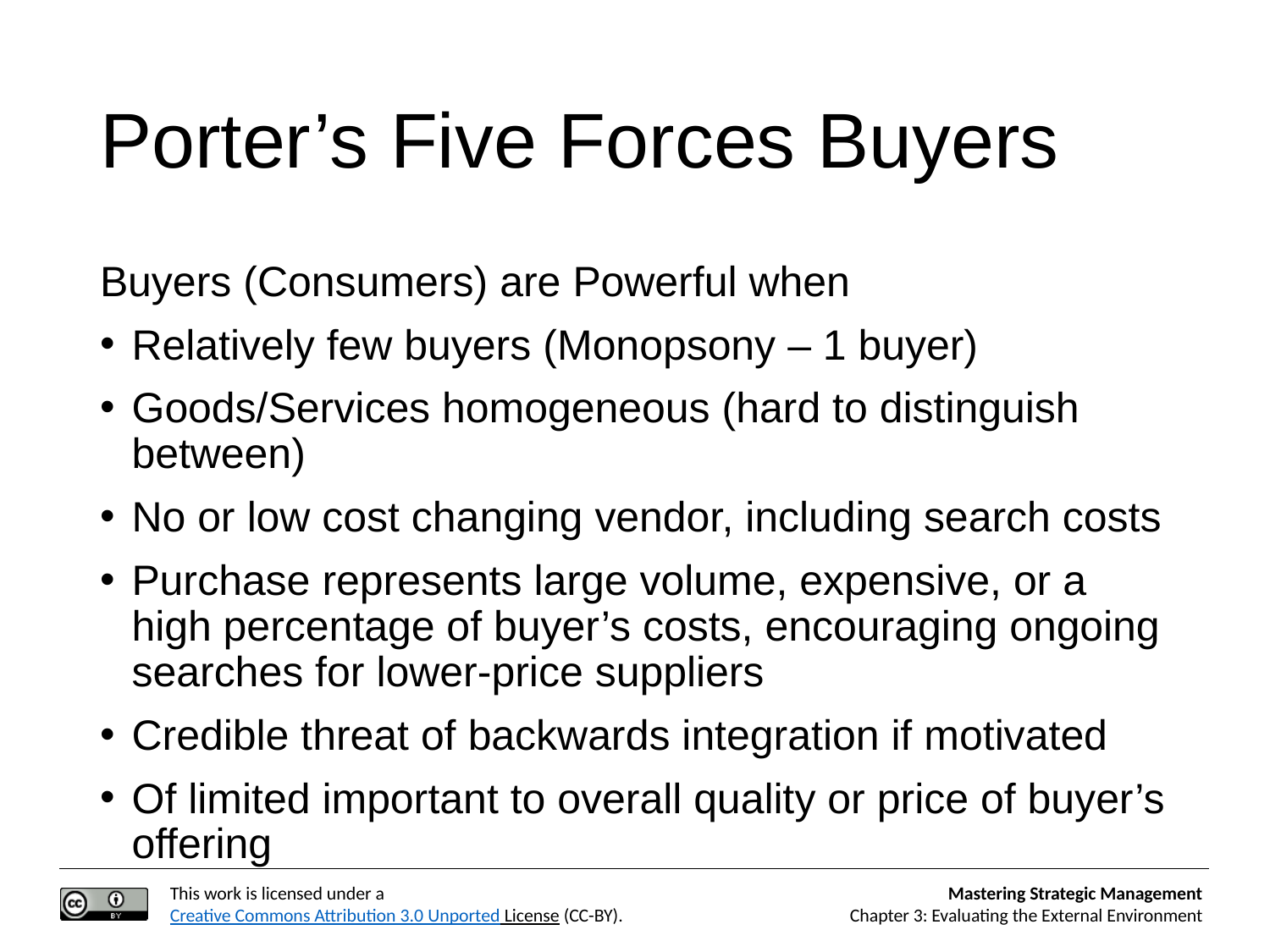

# Porter’s Five Forces Buyers
Buyers (Consumers) are Powerful when
Relatively few buyers (Monopsony – 1 buyer)
Goods/Services homogeneous (hard to distinguish between)
No or low cost changing vendor, including search costs
Purchase represents large volume, expensive, or a high percentage of buyer’s costs, encouraging ongoing searches for lower-price suppliers
Credible threat of backwards integration if motivated
Of limited important to overall quality or price of buyer’s offering